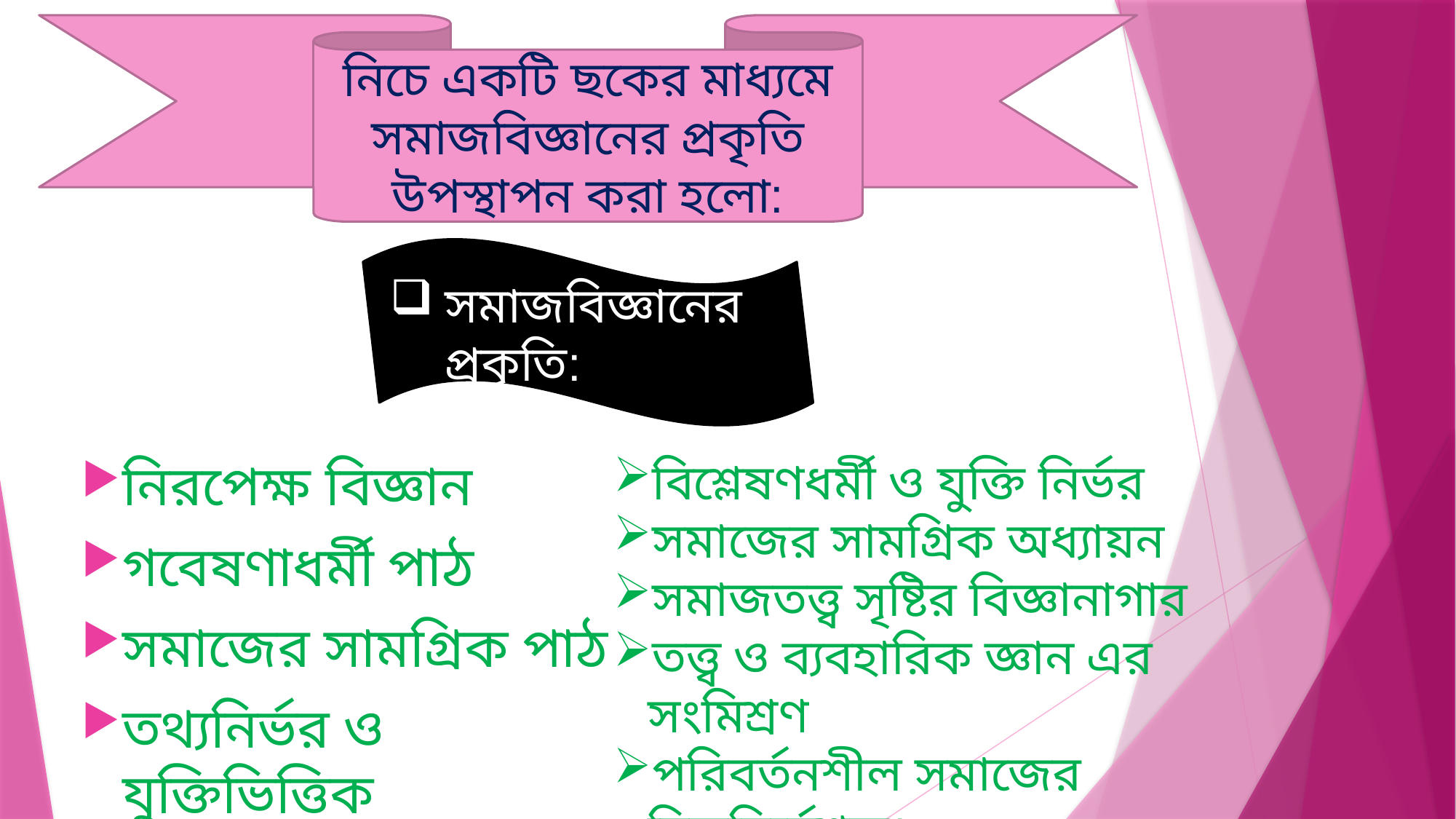

নিচে একটি ছকের মাধ্যমে সমাজবিজ্ঞানের প্রকৃতি উপস্থাপন করা হলো:
সমাজবিজ্ঞানের প্রকৃতি:
নিরপেক্ষ বিজ্ঞান
গবেষণাধর্মী পাঠ
সমাজের সামগ্রিক পাঠ
তথ্যনির্ভর ও যুক্তিভিত্তিক
বিশ্লেষণধর্মী ও যুক্তি নির্ভর
সমাজের সামগ্রিক অধ্যায়ন
সমাজতত্ত্ব সৃষ্টির বিজ্ঞানাগার
তত্ত্ব ও ব্যবহারিক জ্ঞান এর সংমিশ্রণ
পরিবর্তনশীল সমাজের দিকনির্দেশক।